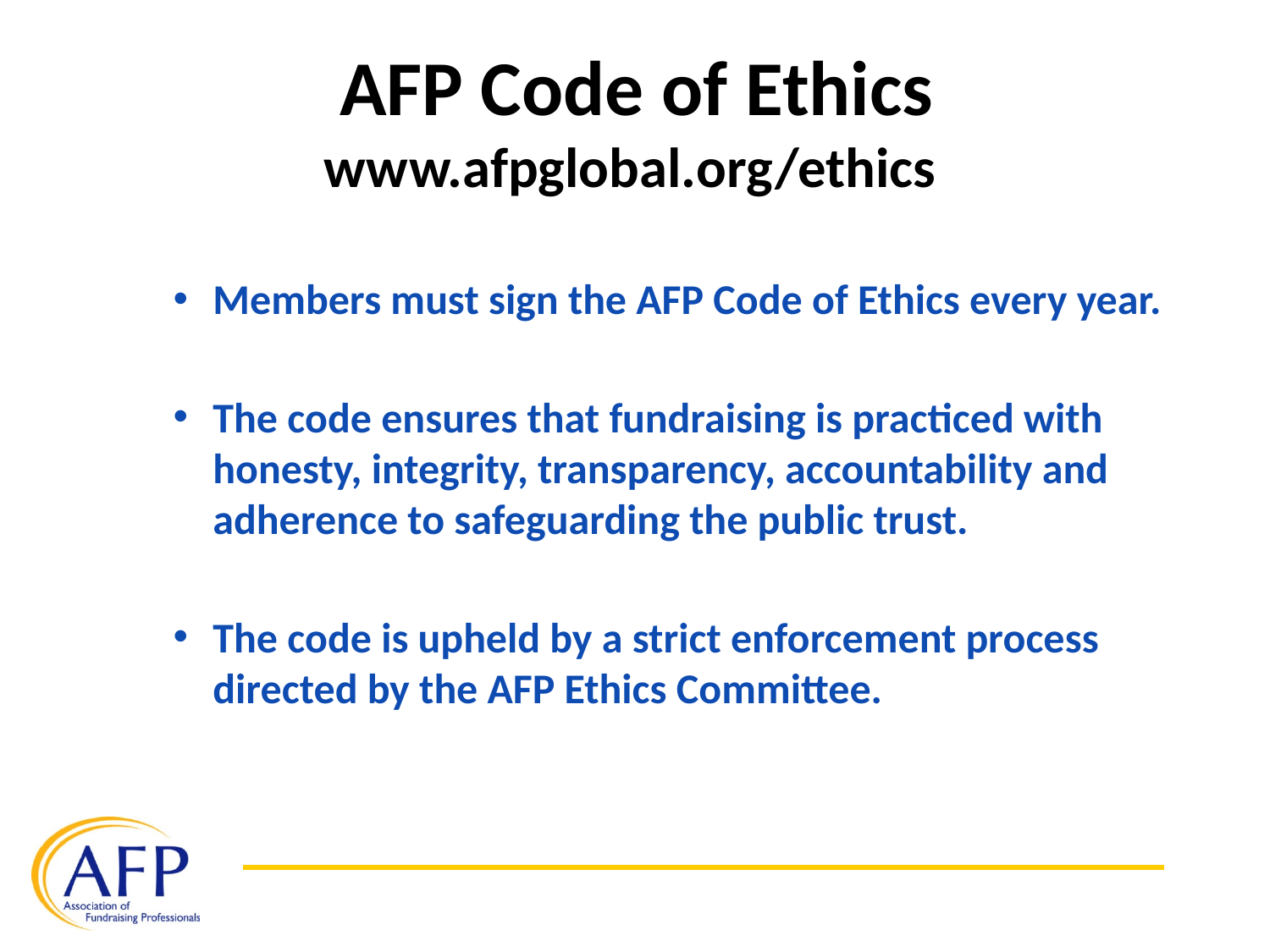

AFP Code of Ethics
www.afpglobal.org/ethics

Members must sign the AFP Code of Ethics every year.

The code ensures that fundraising is practiced with honesty, integrity, transparency, accountability and adherence to safeguarding the public trust.

The code is upheld by a strict enforcement process directed by the AFP Ethics Committee.